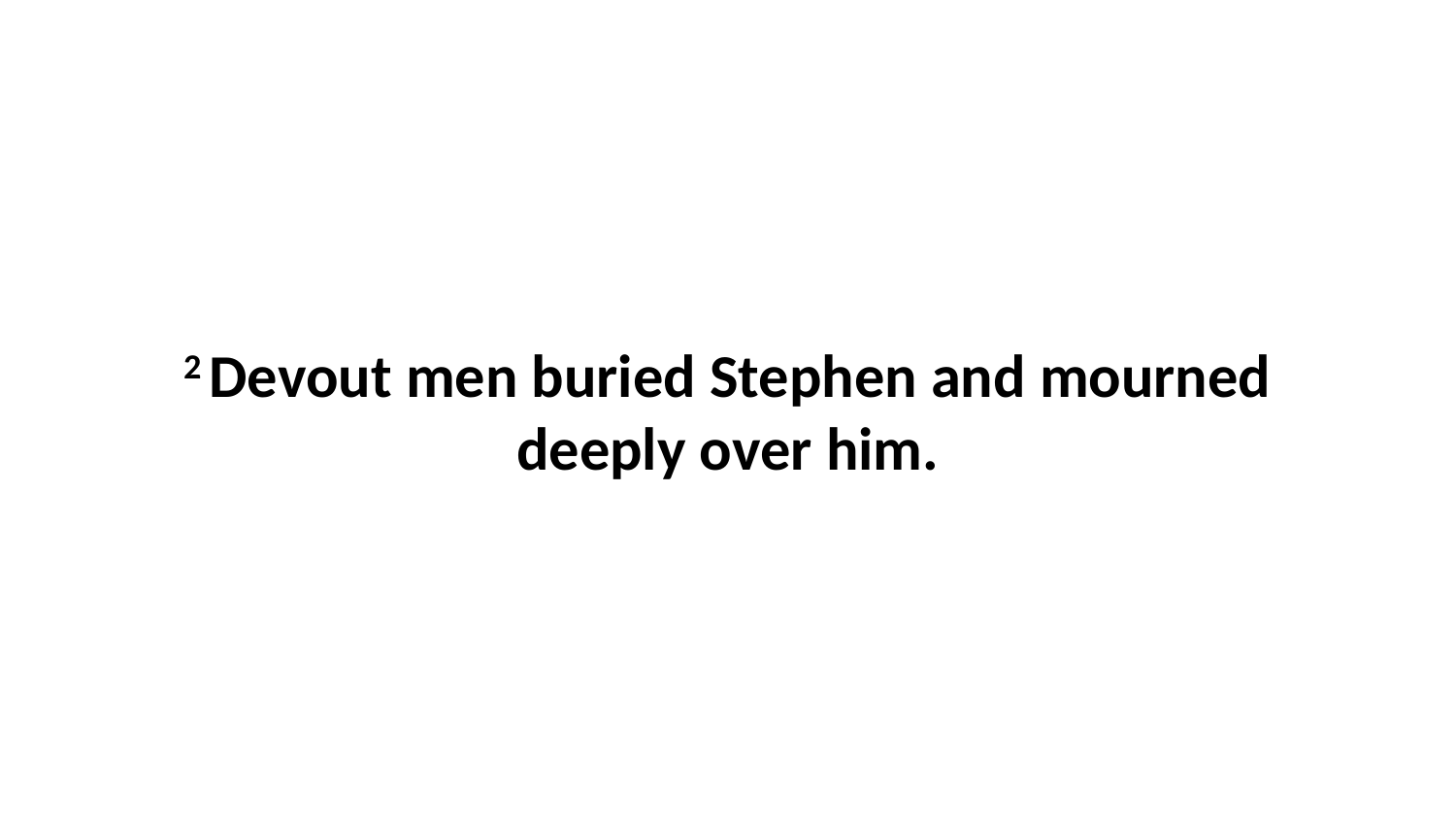

2 Devout men buried Stephen and mourned deeply over him.